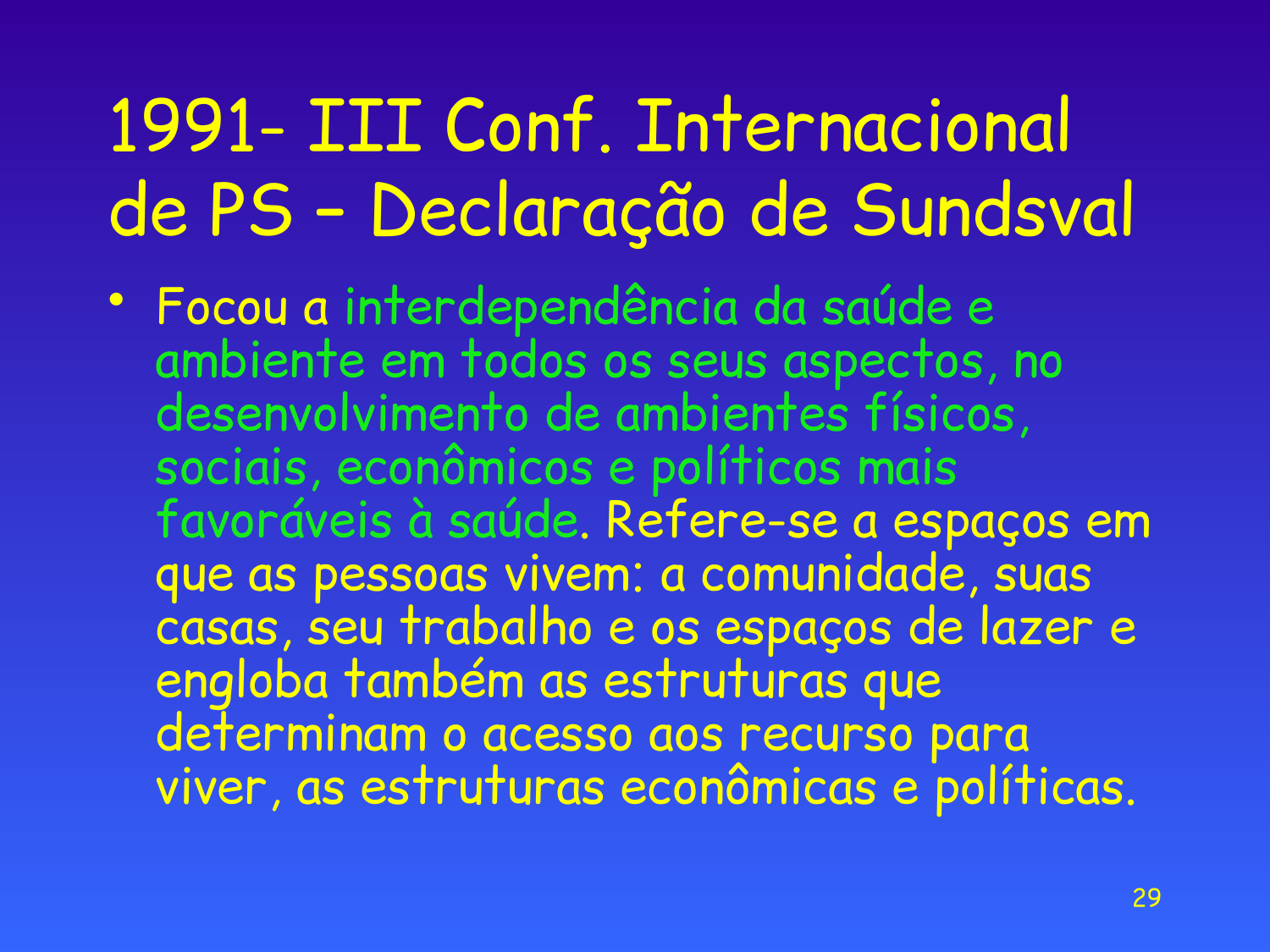

# 1991- III Conf. Internacional de PS – Declaração de Sundsval
Focou a interdependência da saúde e ambiente em todos os seus aspectos, no desenvolvimento de ambientes físicos, sociais, econômicos e políticos mais favoráveis à saúde. Refere-se a espaços em que as pessoas vivem: a comunidade, suas casas, seu trabalho e os espaços de lazer e engloba também as estruturas que determinam o acesso aos recurso para viver, as estruturas econômicas e políticas.
29